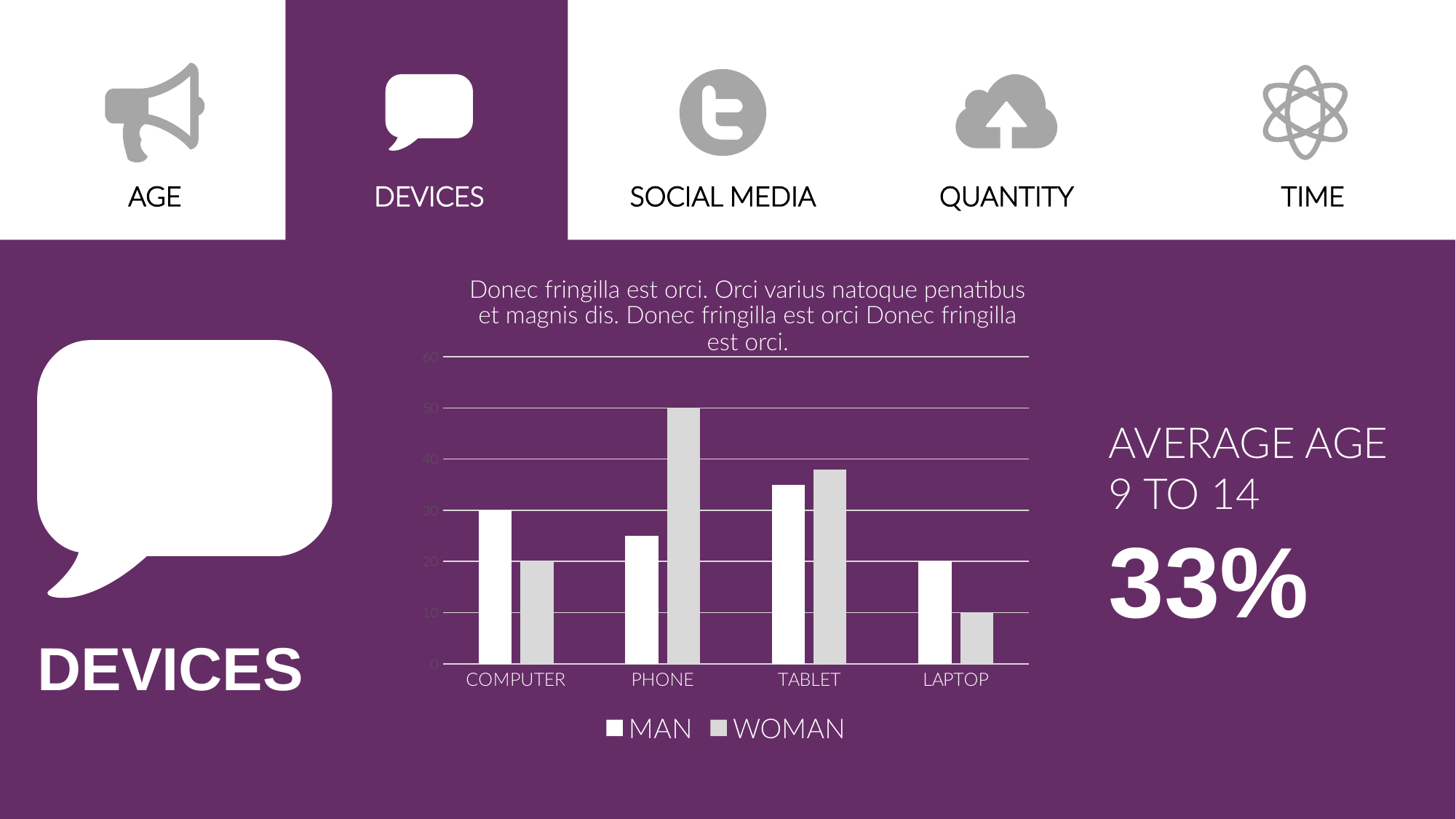

AGE
DEVICES
SOCIAL MEDIA
QUANTITY
TIME
Donec fringilla est orci. Orci varius natoque penatibus et magnis dis. Donec fringilla est orci Donec fringilla est orci.

### Chart

| Category | MAN | WOMAN |
|---|---|---|
| COMPUTER | 30.0 | 20.0 |
| PHONE | 25.0 | 50.0 |
| TABLET | 35.0 | 38.0 |
| LAPTOP | 20.0 | 10.0 |
AVERAGE AGE
9 TO 14
33%
DEVICES